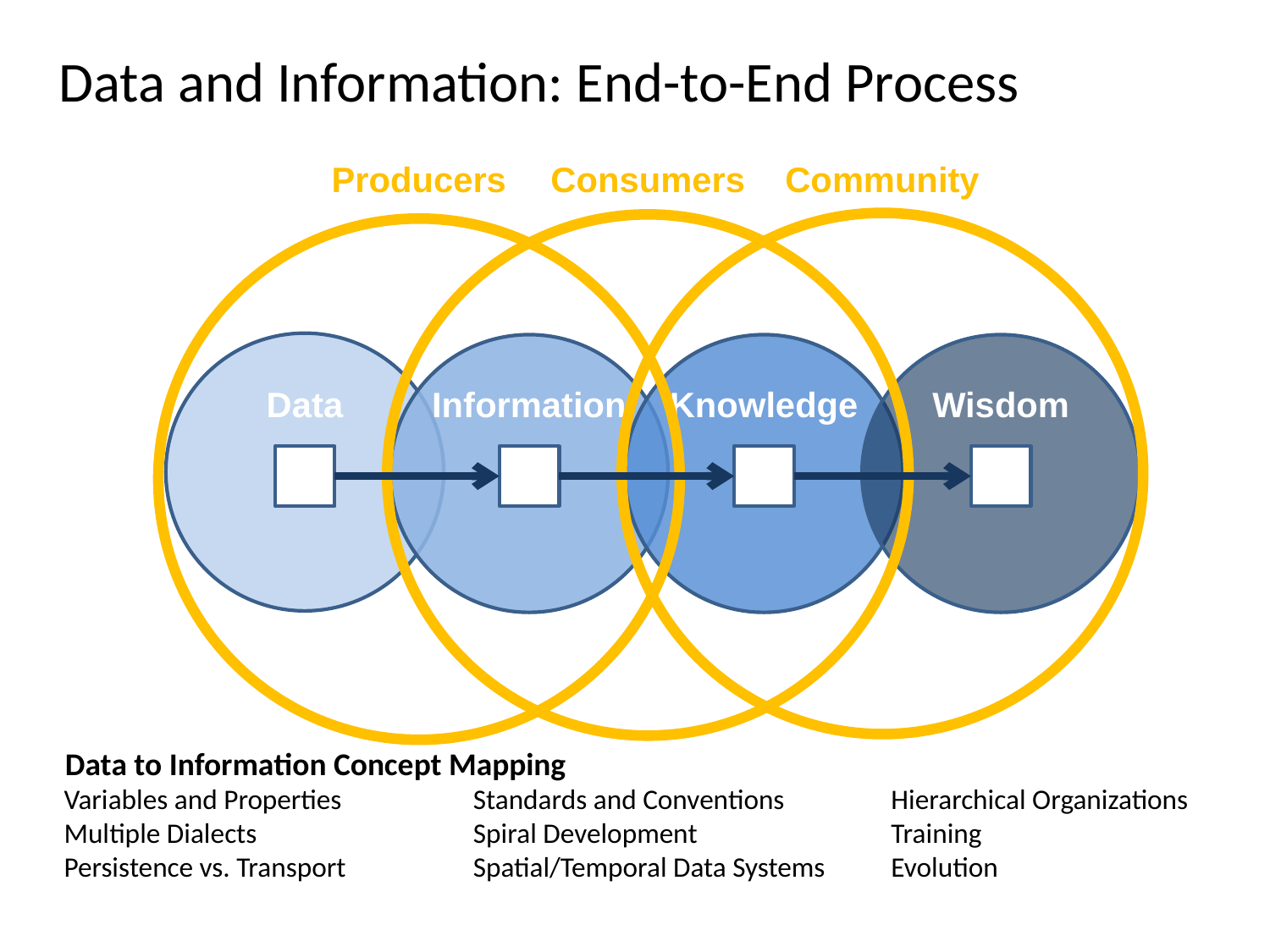

# Data and Information: End-to-End Process
Producers
Consumers
Community

Data

Information

Knowledge

Wisdom

Data to Information Concept Mapping
Variables and Properties
Multiple Dialects
Persistence vs. Transport
Standards and Conventions
Spiral Development
Spatial/Temporal Data Systems
Hierarchical Organizations
Training
Evolution